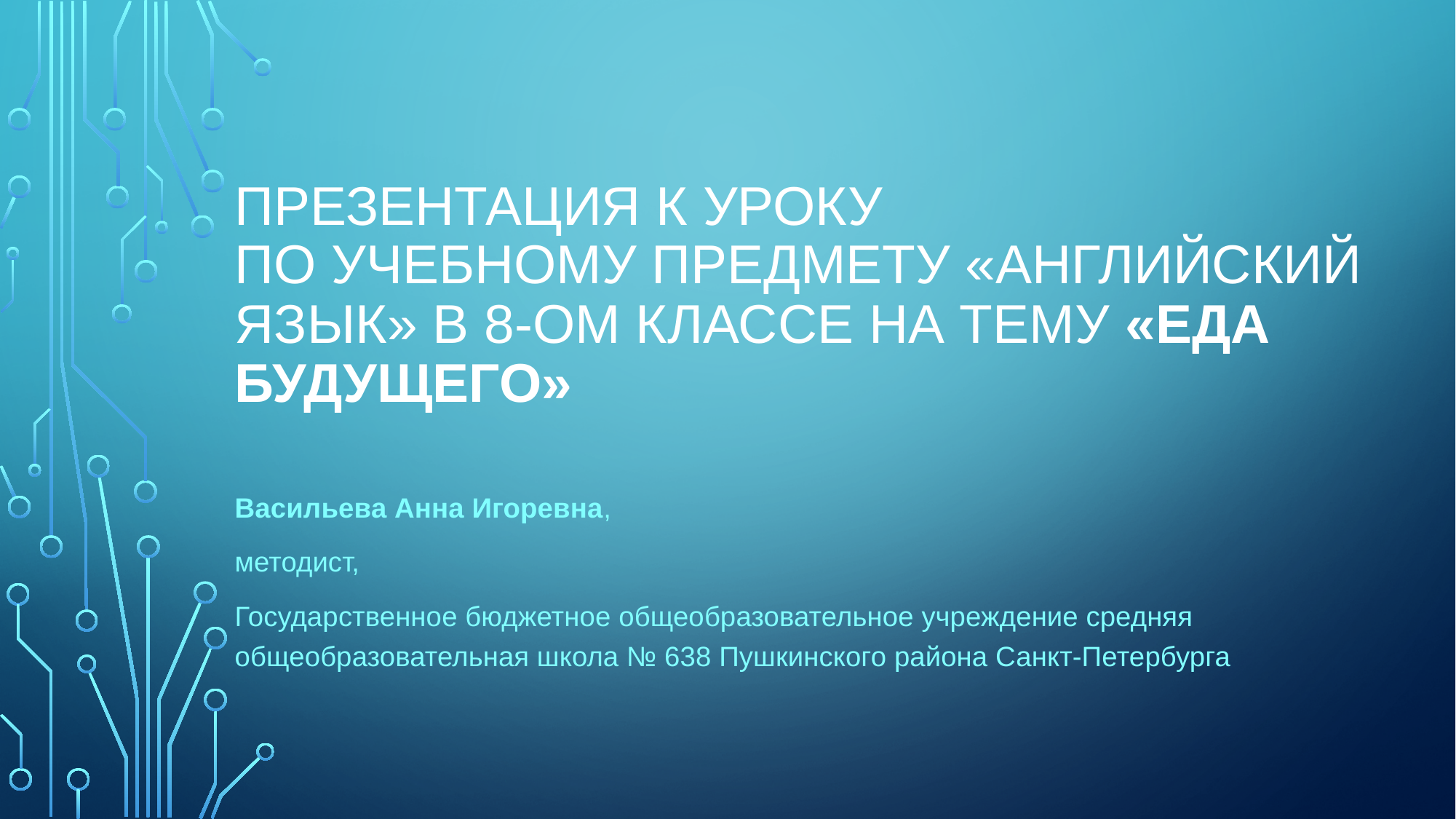

# Презентация к уроку по учебному предмету «Английский язык» в 8-ом классе на тему «Еда будущего»

Васильева Анна Игоревна,
методист,
Государственное бюджетное общеобразовательное учреждение средняя общеобразовательная школа № 638 Пушкинского района Санкт-Петербурга